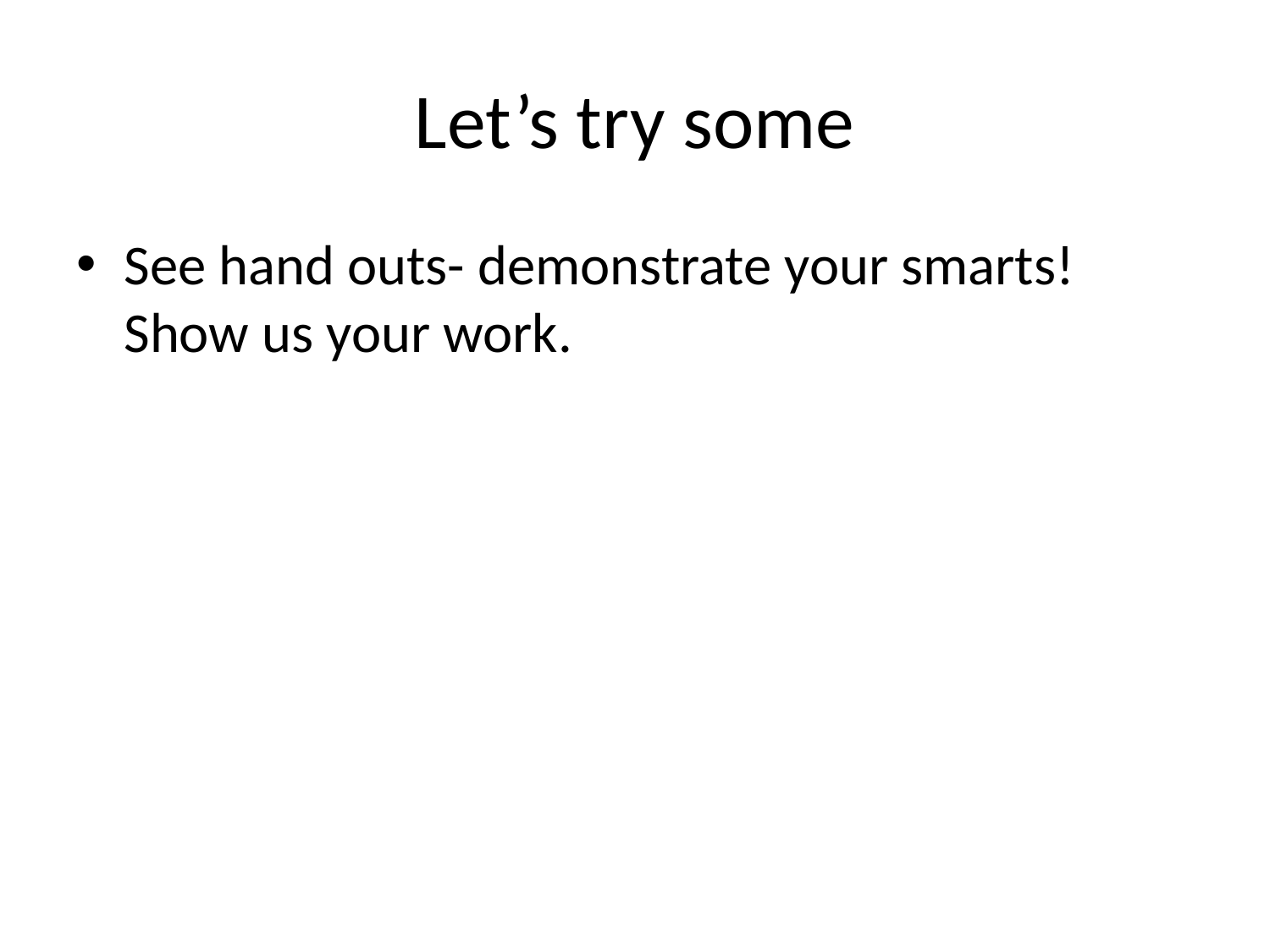

# Let’s try some
See hand outs- demonstrate your smarts! Show us your work.